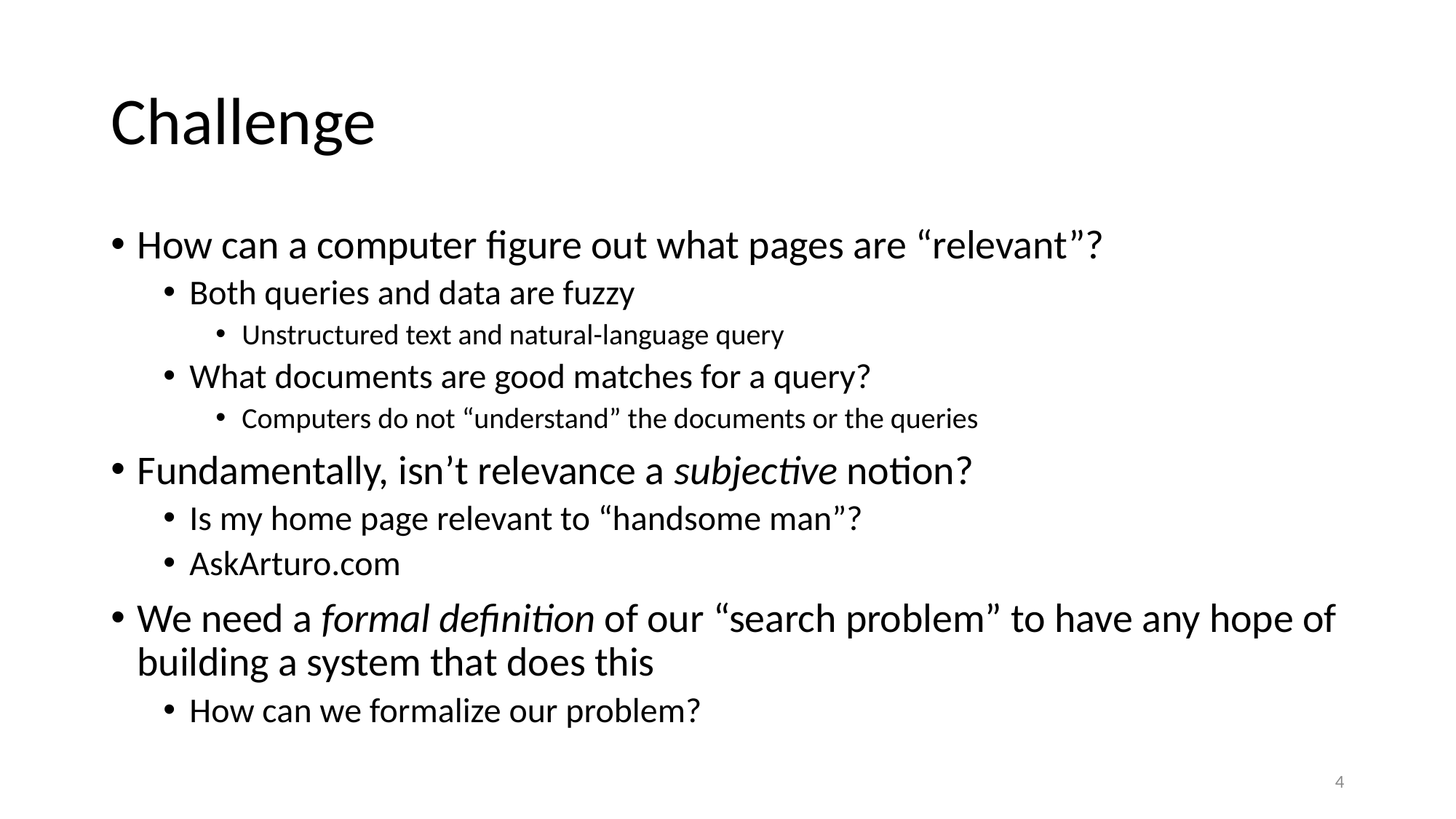

# Challenge
How can a computer figure out what pages are “relevant”?
Both queries and data are fuzzy
Unstructured text and natural-language query
What documents are good matches for a query?
Computers do not “understand” the documents or the queries
Fundamentally, isn’t relevance a subjective notion?
Is my home page relevant to “handsome man”?
AskArturo.com
We need a formal definition of our “search problem” to have any hope of building a system that does this
How can we formalize our problem?
4